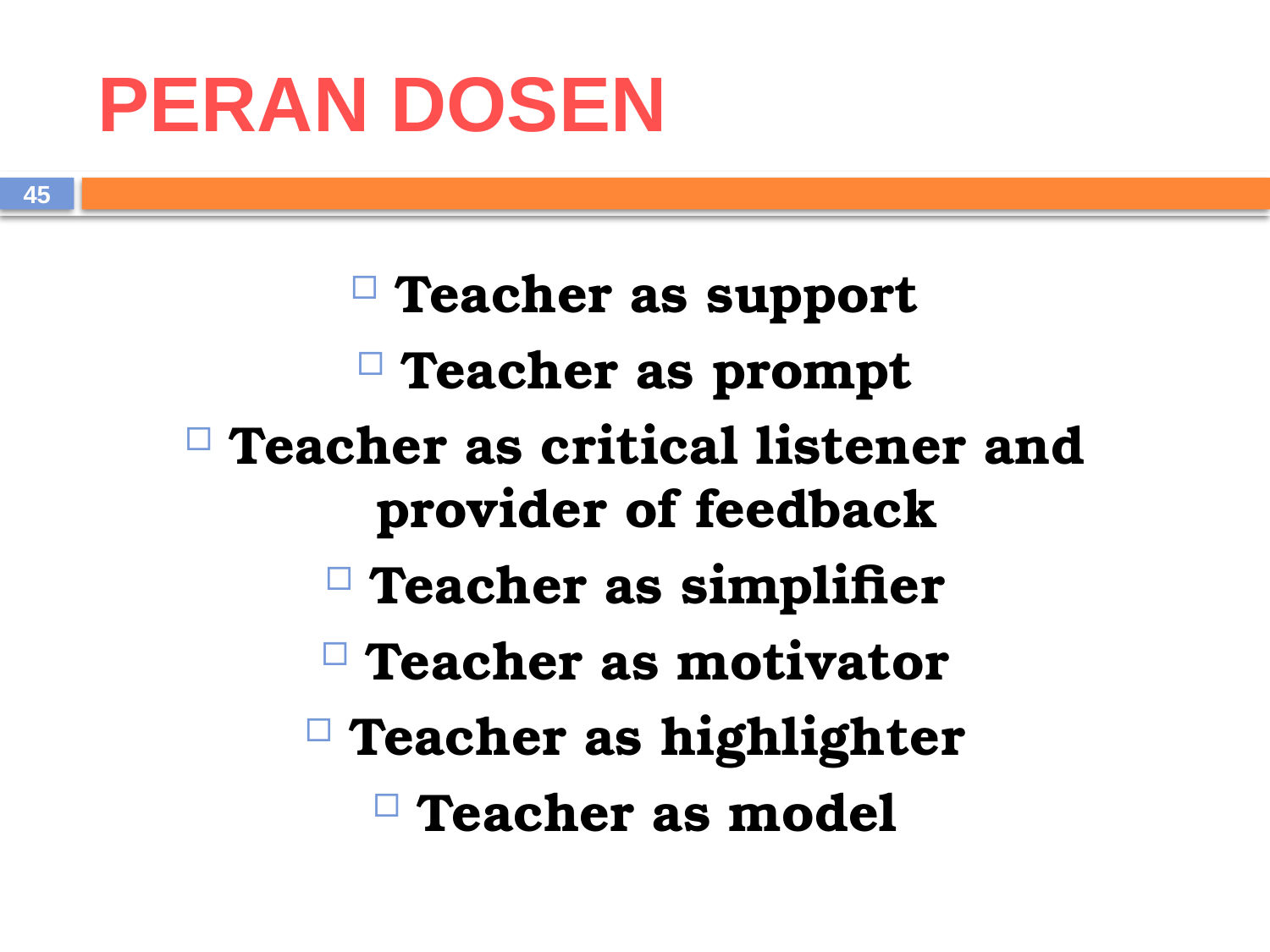

# PERAN DOSEN
45
Teacher as support
Teacher as prompt
Teacher as critical listener and provider of feedback
Teacher as simplifier
Teacher as motivator
Teacher as highlighter
Teacher as model